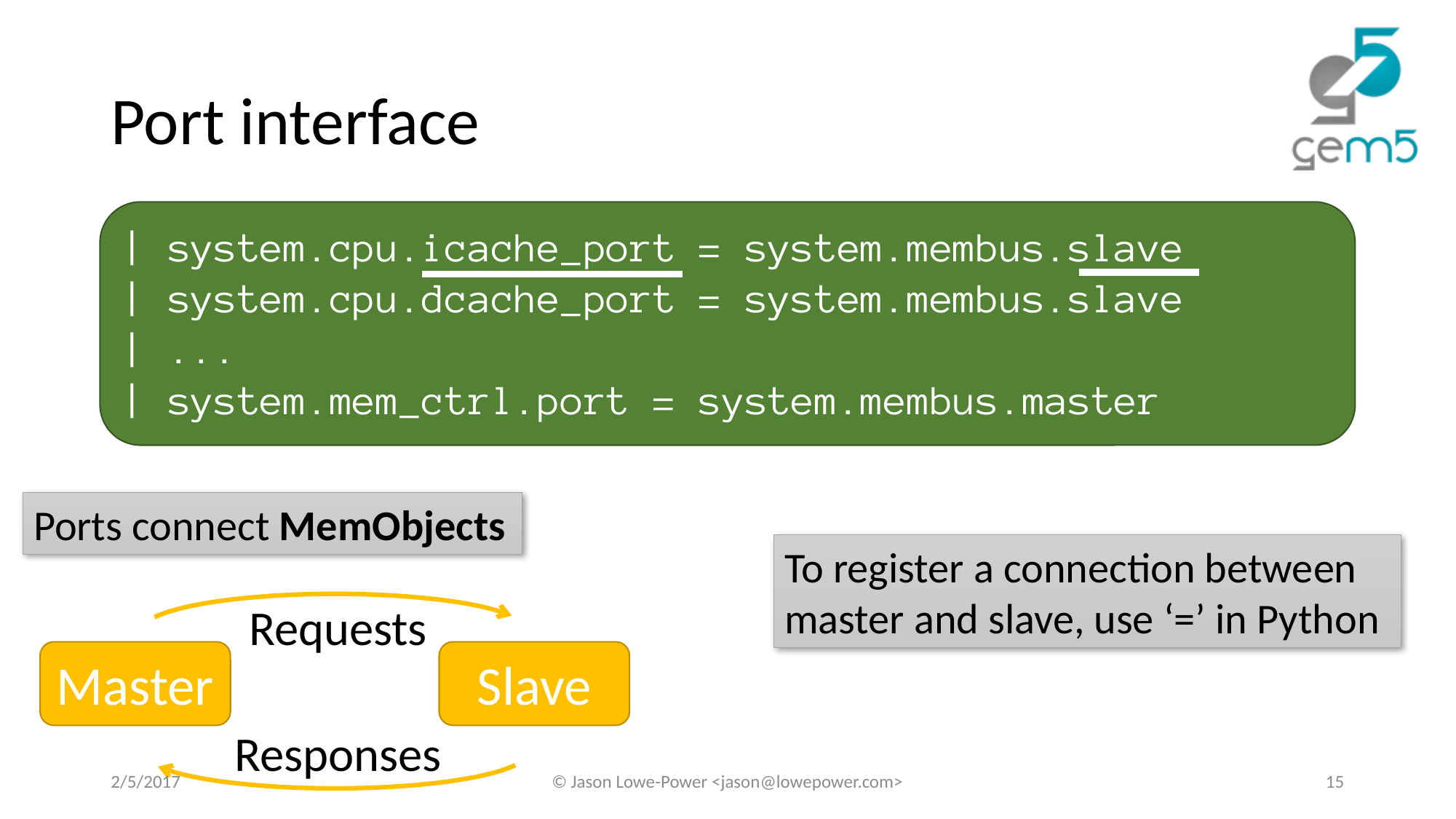

# Port interface
| system.cpu.icache_port = system.membus.slave
| system.cpu.dcache_port = system.membus.slave
| ...
| system.mem_ctrl.port = system.membus.master
Ports connect MemObjects
To register a connection between master and slave, use ‘=’ in Python
Requests

Master
Slave

Responses
2/5/2017
© Jason Lowe-Power <jason@lowepower.com>
15